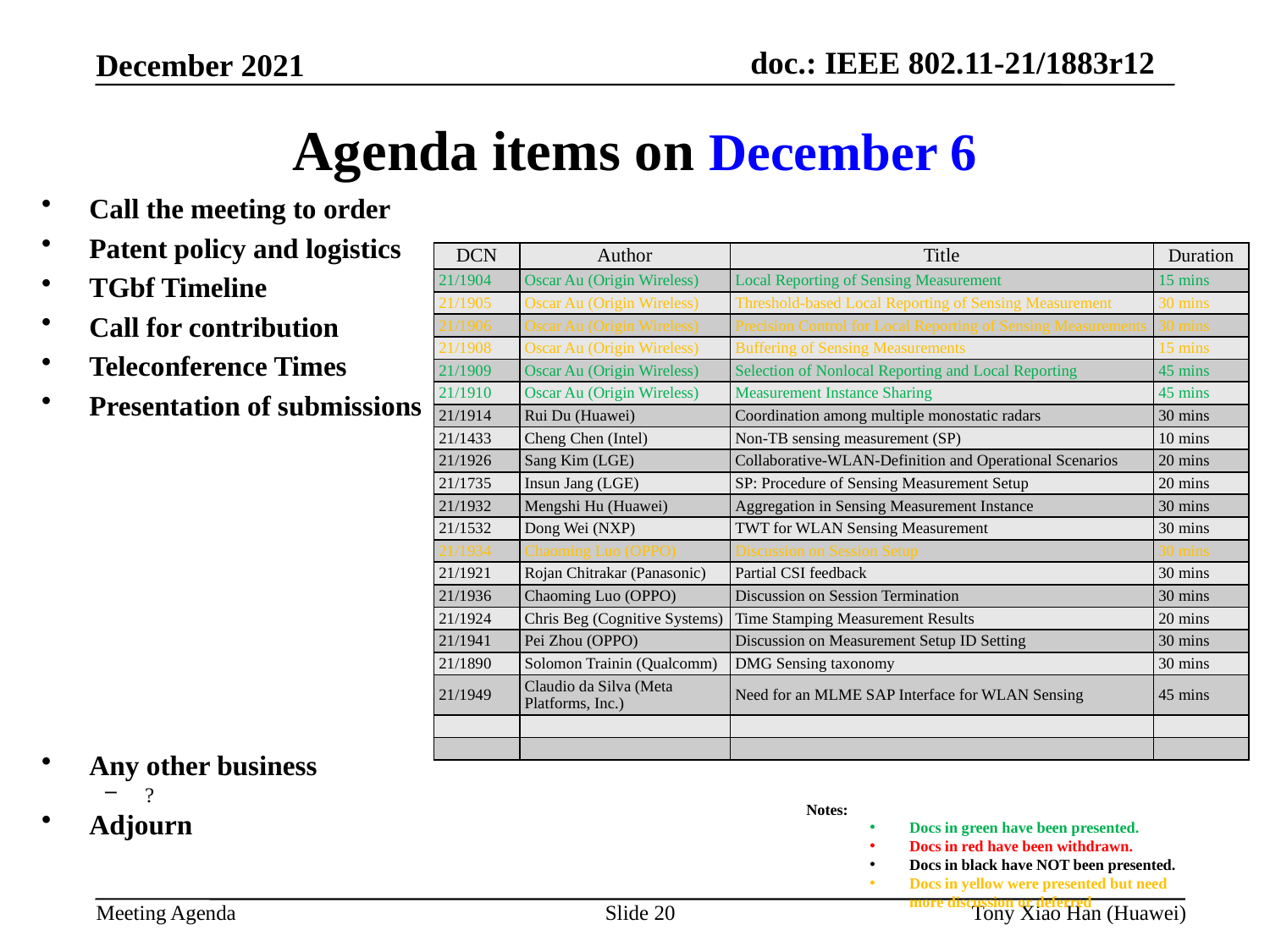

Agenda items on December 6
Call the meeting to order
Patent policy and logistics
TGbf Timeline
Call for contribution
Teleconference Times
Presentation of submissions

Any other business
?
Adjourn
| DCN | Author | Title | Duration |
| --- | --- | --- | --- |
| 21/1904 | Oscar Au (Origin Wireless) | Local Reporting of Sensing Measurement | 15 mins |
| 21/1905 | Oscar Au (Origin Wireless) | Threshold-based Local Reporting of Sensing Measurement | 30 mins |
| 21/1906 | Oscar Au (Origin Wireless) | Precision Control for Local Reporting of Sensing Measurements | 30 mins |
| 21/1908 | Oscar Au (Origin Wireless) | Buffering of Sensing Measurements | 15 mins |
| 21/1909 | Oscar Au (Origin Wireless) | Selection of Nonlocal Reporting and Local Reporting | 45 mins |
| 21/1910 | Oscar Au (Origin Wireless) | Measurement Instance Sharing | 45 mins |
| 21/1914 | Rui Du (Huawei) | Coordination among multiple monostatic radars | 30 mins |
| 21/1433 | Cheng Chen (Intel) | Non-TB sensing measurement (SP) | 10 mins |
| 21/1926 | Sang Kim (LGE) | Collaborative-WLAN-Definition and Operational Scenarios | 20 mins |
| 21/1735 | Insun Jang (LGE) | SP: Procedure of Sensing Measurement Setup | 20 mins |
| 21/1932 | Mengshi Hu (Huawei) | Aggregation in Sensing Measurement Instance | 30 mins |
| 21/1532 | Dong Wei (NXP) | TWT for WLAN Sensing Measurement | 30 mins |
| 21/1934 | Chaoming Luo (OPPO) | Discussion on Session Setup | 30 mins |
| 21/1921 | Rojan Chitrakar (Panasonic) | Partial CSI feedback | 30 mins |
| 21/1936 | Chaoming Luo (OPPO) | Discussion on Session Termination | 30 mins |
| 21/1924 | Chris Beg (Cognitive Systems) | Time Stamping Measurement Results | 20 mins |
| 21/1941 | Pei Zhou (OPPO) | Discussion on Measurement Setup ID Setting | 30 mins |
| 21/1890 | Solomon Trainin (Qualcomm) | DMG Sensing taxonomy | 30 mins |
| 21/1949 | Claudio da Silva (Meta Platforms, Inc.) | Need for an MLME SAP Interface for WLAN Sensing | 45 mins |
|  |  |  |  |
|  |  |  |  |
Notes:
Docs in green have been presented.
Docs in red have been withdrawn.
Docs in black have NOT been presented.
Docs in yellow were presented but need more discussion or deferred
Slide 20
Tony Xiao Han (Huawei)